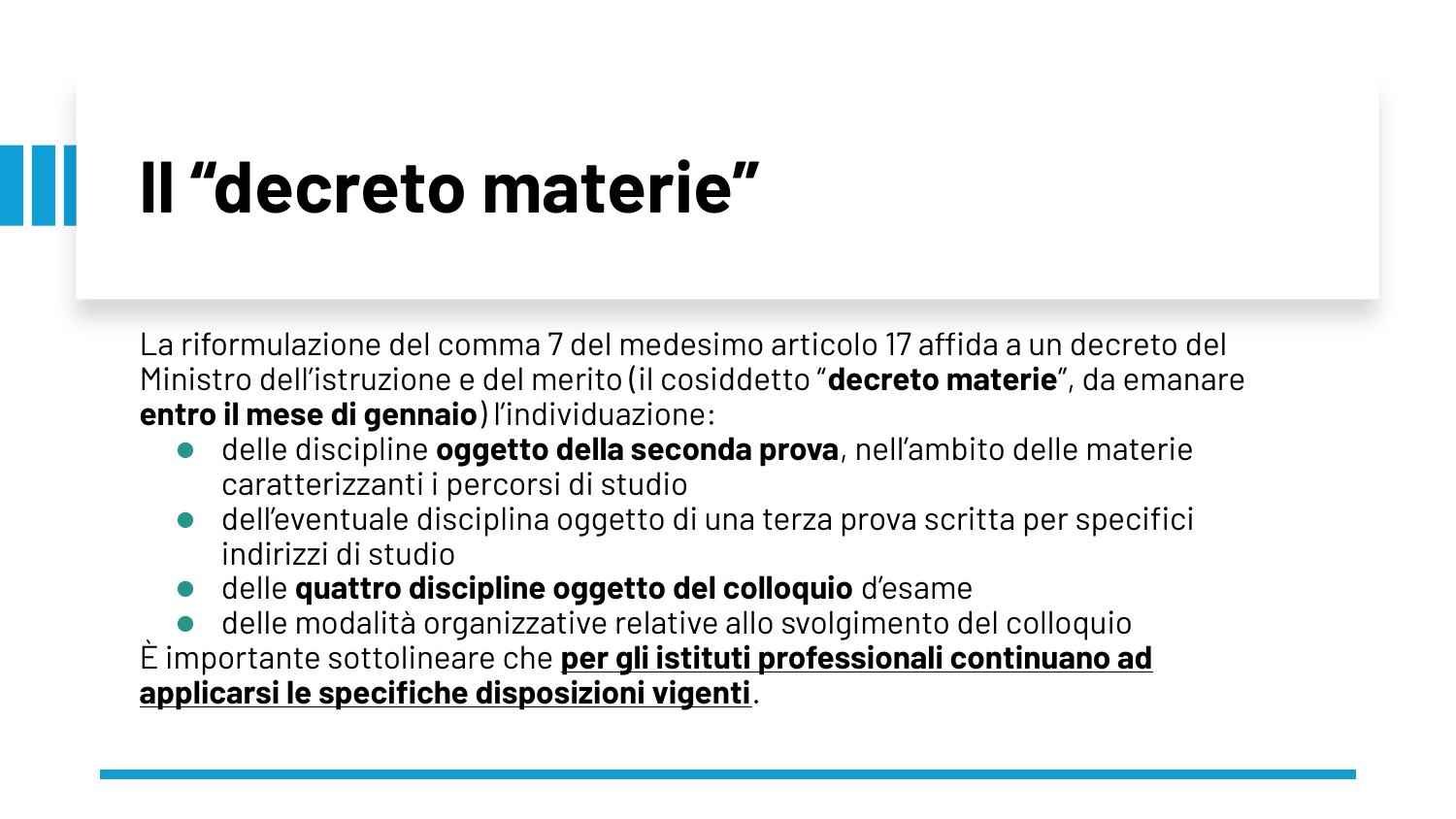

# Il “decreto materie”

La riformulazione del comma 7 del medesimo articolo 17 affida a un decreto del Ministro dell’istruzione e del merito (il cosiddetto “decreto materie”, da emanare entro il mese di gennaio) l’individuazione:
delle discipline oggetto della seconda prova, nell’ambito delle materie caratterizzanti i percorsi di studio
dell’eventuale disciplina oggetto di una terza prova scritta per specifici indirizzi di studio
delle quattro discipline oggetto del colloquio d’esame
delle modalità organizzative relative allo svolgimento del colloquio
È importante sottolineare che per gli istituti professionali continuano ad applicarsi le specifiche disposizioni vigenti.